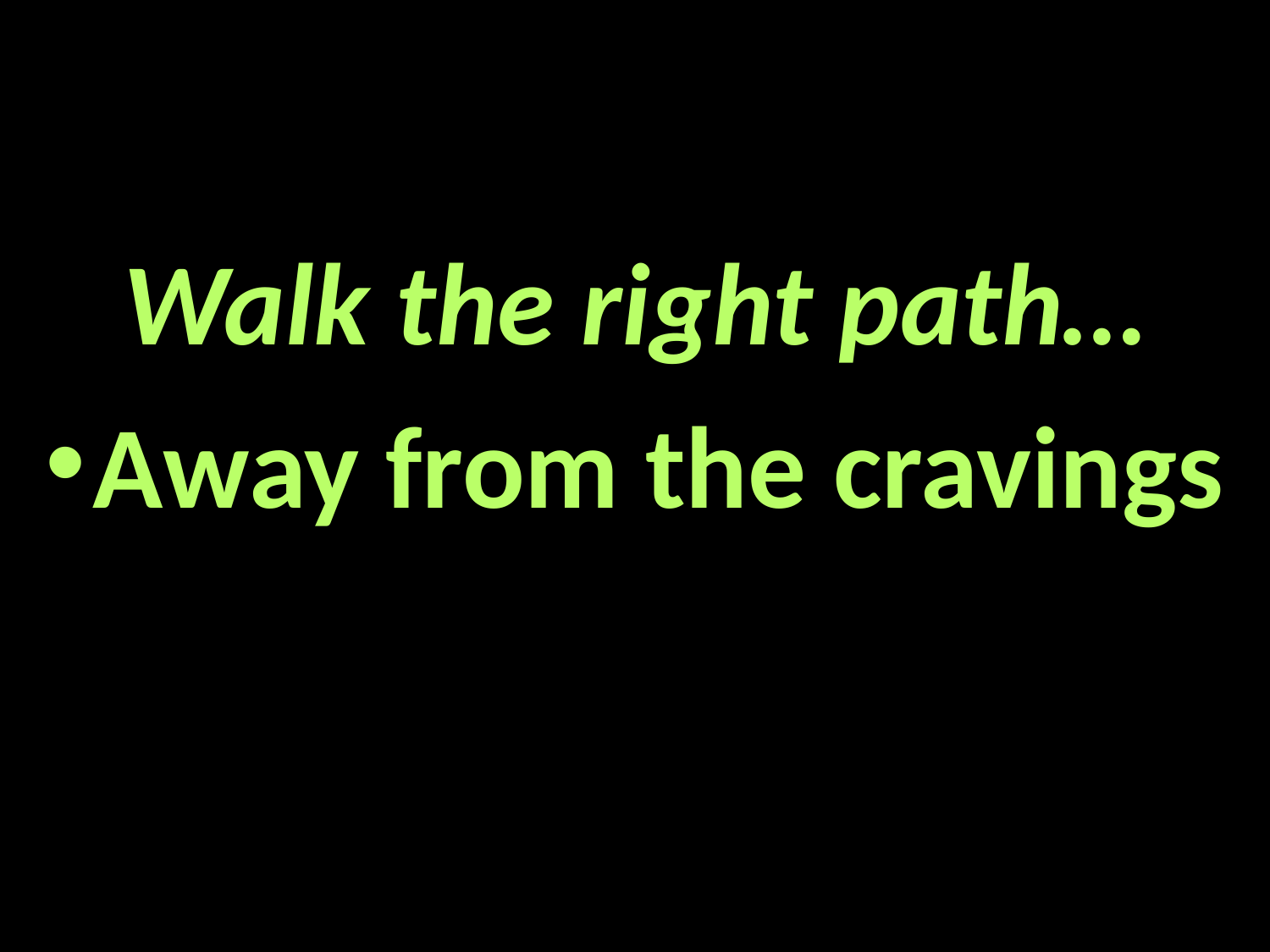

#
Walk the right path…
Away from the cravings